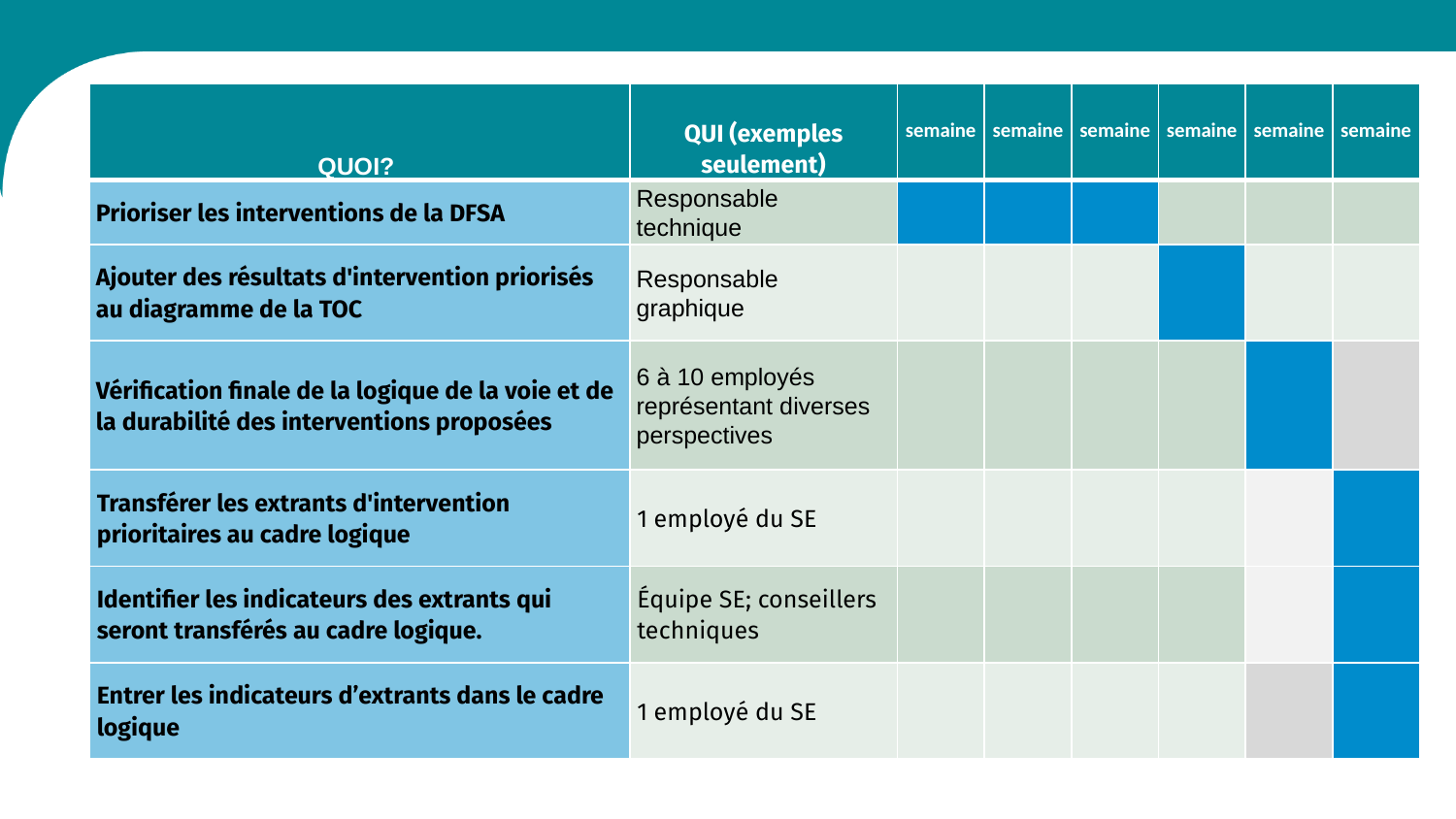

| QUOI? | QUI (exemples seulement) | semaine | semaine | semaine | semaine | semaine | semaine |
| --- | --- | --- | --- | --- | --- | --- | --- |
| Prioriser les interventions de la DFSA | Responsable technique |  |  |  |  |  |  |
| Ajouter des résultats d'intervention priorisés au diagramme de la TOC | Responsable graphique |  |  |  |  |  |  |
| Vérification finale de la logique de la voie et de la durabilité des interventions proposées | 6 à 10 employés représentant diverses perspectives |  |  |  |  |  |  |
| Transférer les extrants d'intervention prioritaires au cadre logique | 1 employé du SE |  |  |  |  |  |  |
| Identifier les indicateurs des extrants qui seront transférés au cadre logique. | Équipe SE; conseillers techniques |  |  |  |  |  |  |
| Entrer les indicateurs d’extrants dans le cadre logique | 1 employé du SE |  |  |  |  |  |  |